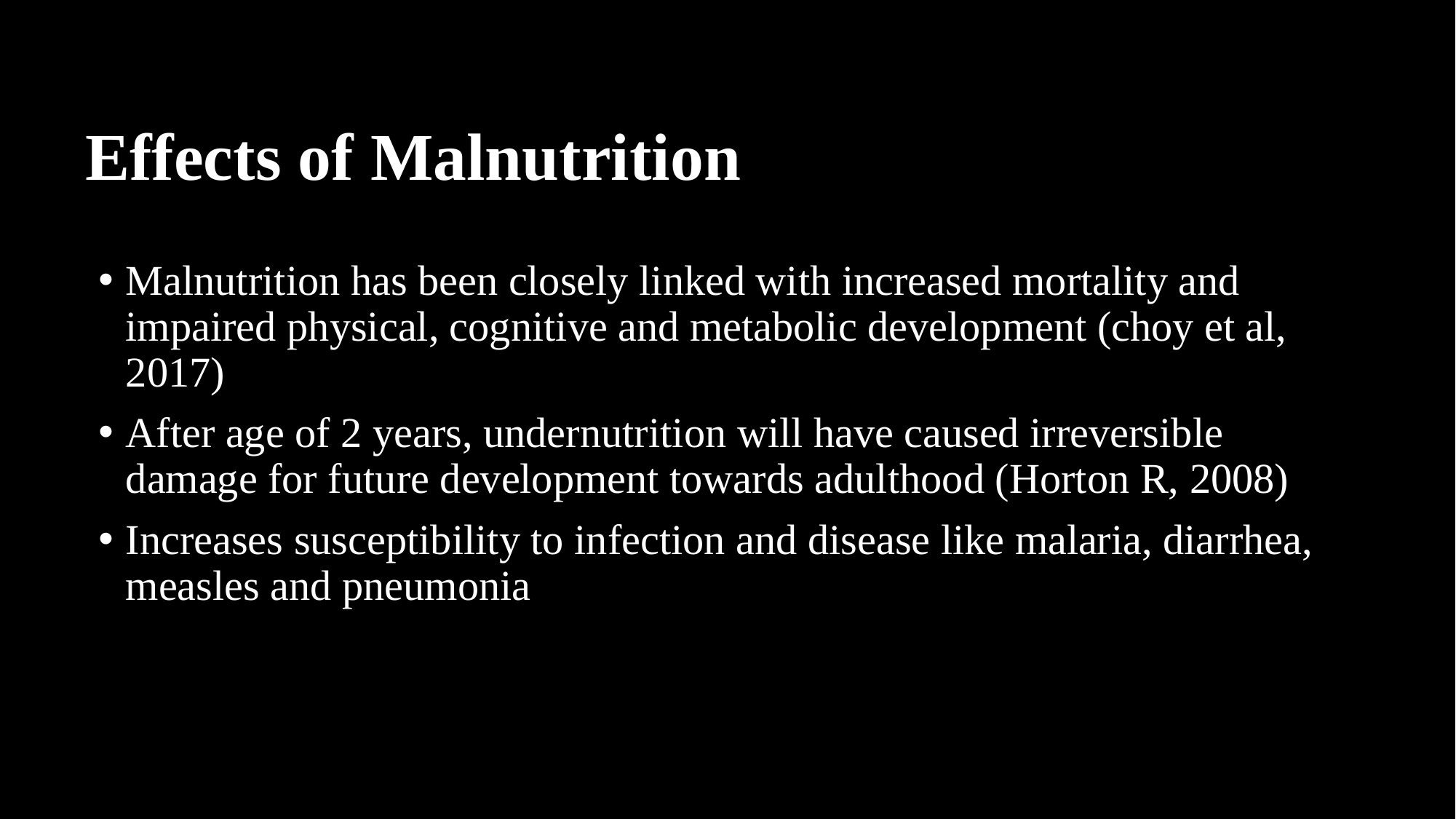

# Effects of Malnutrition
Malnutrition has been closely linked with increased mortality and impaired physical, cognitive and metabolic development (choy et al, 2017)
After age of 2 years, undernutrition will have caused irreversible damage for future development towards adulthood (Horton R, 2008)
Increases susceptibility to infection and disease like malaria, diarrhea, measles and pneumonia